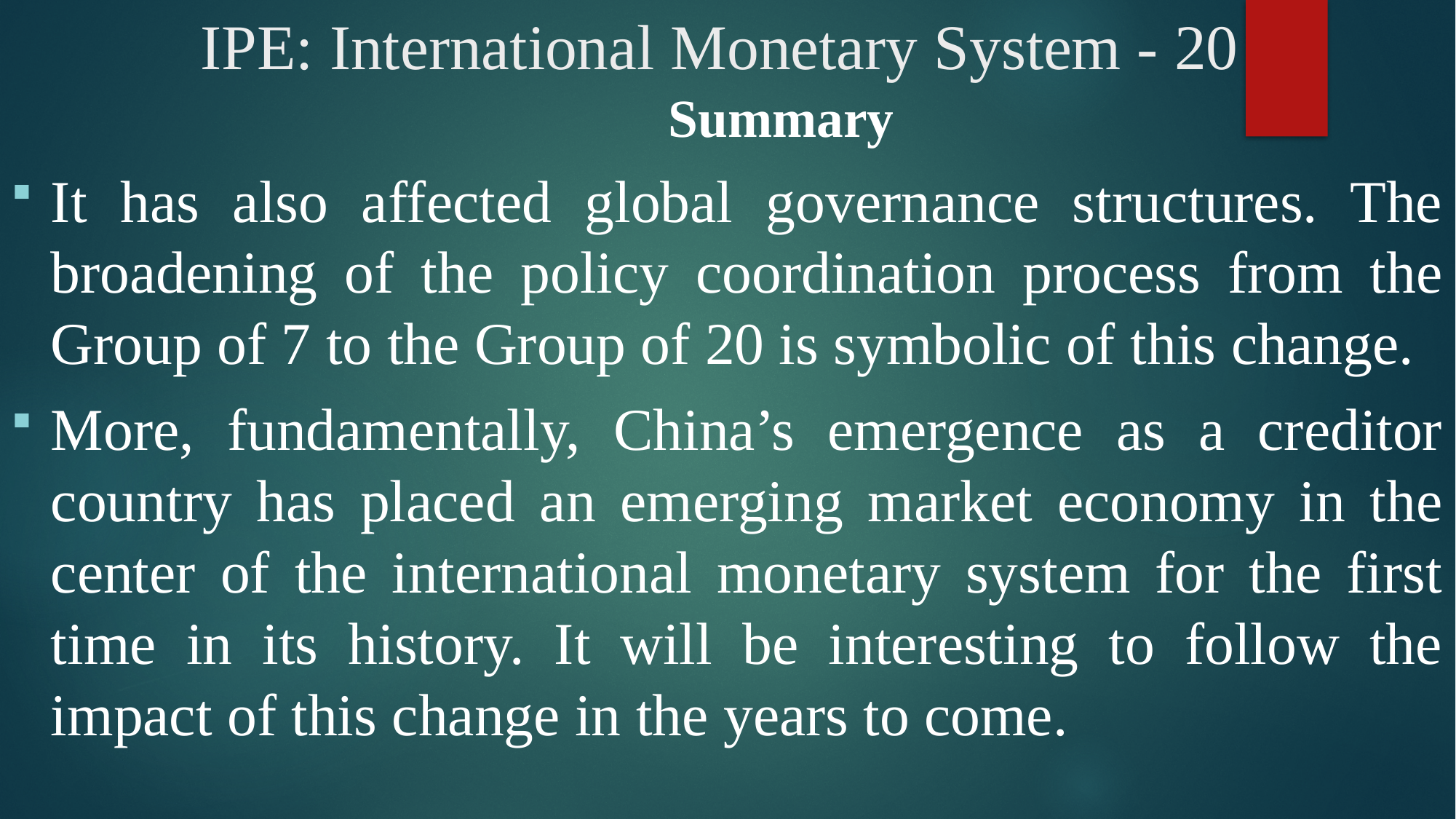

# IPE: International Monetary System - 20
	Summary
It has also affected global governance structures. The broadening of the policy coordination process from the Group of 7 to the Group of 20 is symbolic of this change.
More, fundamentally, China’s emergence as a creditor country has placed an emerging market economy in the center of the international monetary system for the first time in its history. It will be interesting to follow the impact of this change in the years to come.